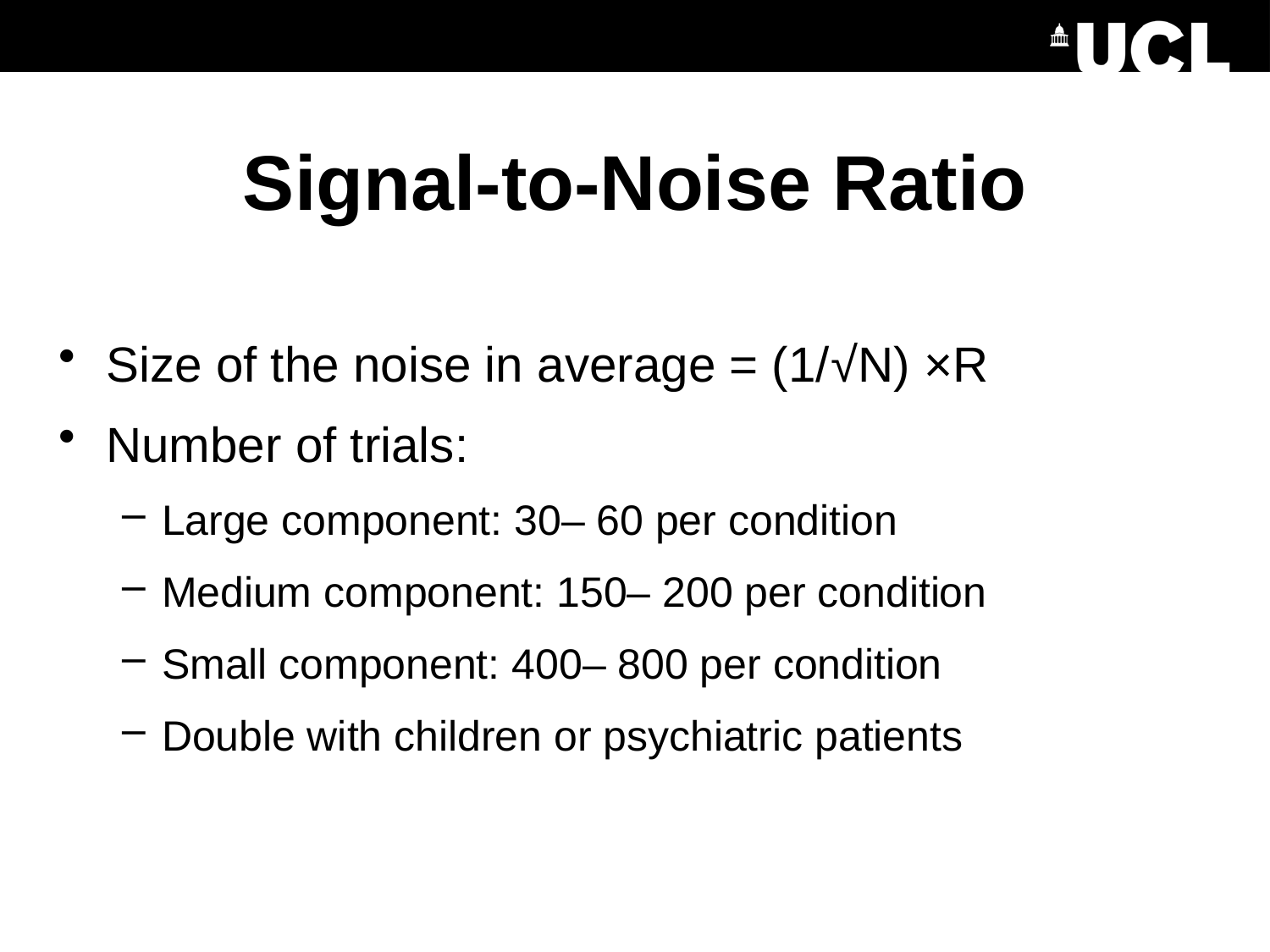

# Signal-to-Noise Ratio
Size of the noise in average = (1/√N) ×R
Number of trials:
Large component: 30– 60 per condition
Medium component: 150– 200 per condition
Small component: 400– 800 per condition
Double with children or psychiatric patients